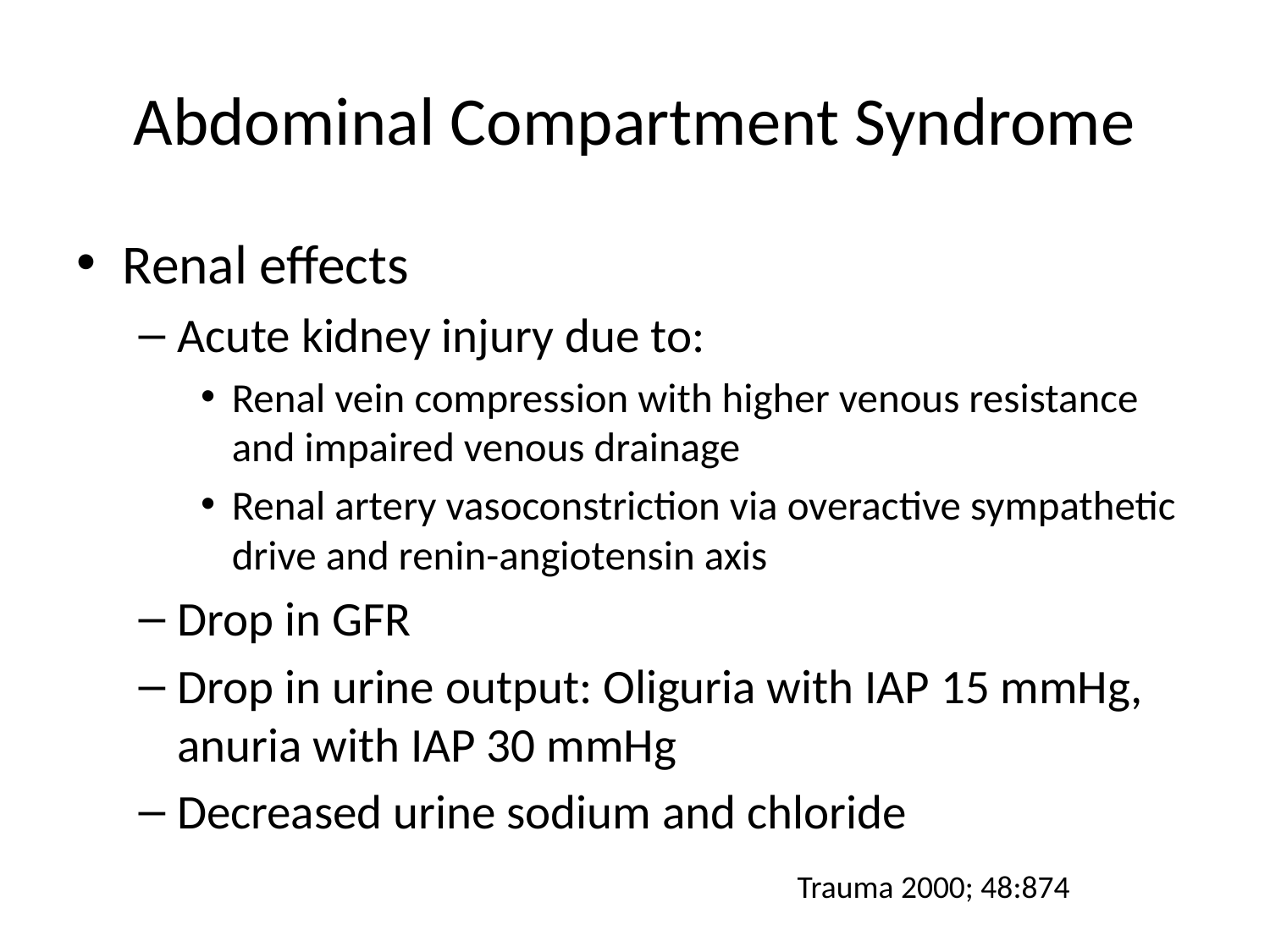

# Abdominal Compartment Syndrome
Renal effects
Acute kidney injury due to:
Renal vein compression with higher venous resistance and impaired venous drainage
Renal artery vasoconstriction via overactive sympathetic drive and renin-angiotensin axis
Drop in GFR
Drop in urine output: Oliguria with IAP 15 mmHg, anuria with IAP 30 mmHg
Decreased urine sodium and chloride
Trauma 2000; 48:874